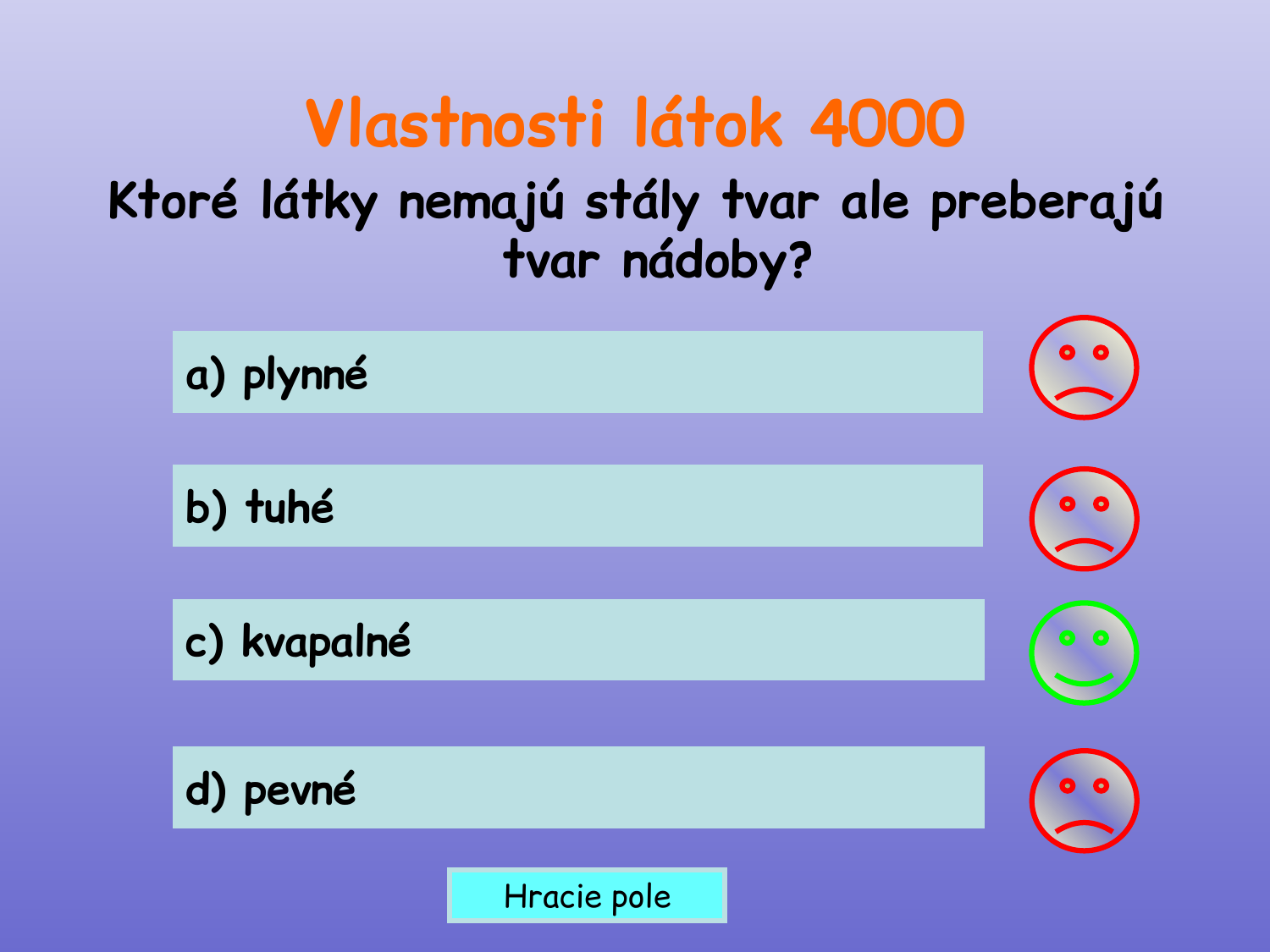

Vlastnosti látok 4000
Ktoré látky nemajú stály tvar ale preberajú tvar nádoby?

a) plynné
b) tuhé

c) kvapalné

d) pevné

Hracie pole